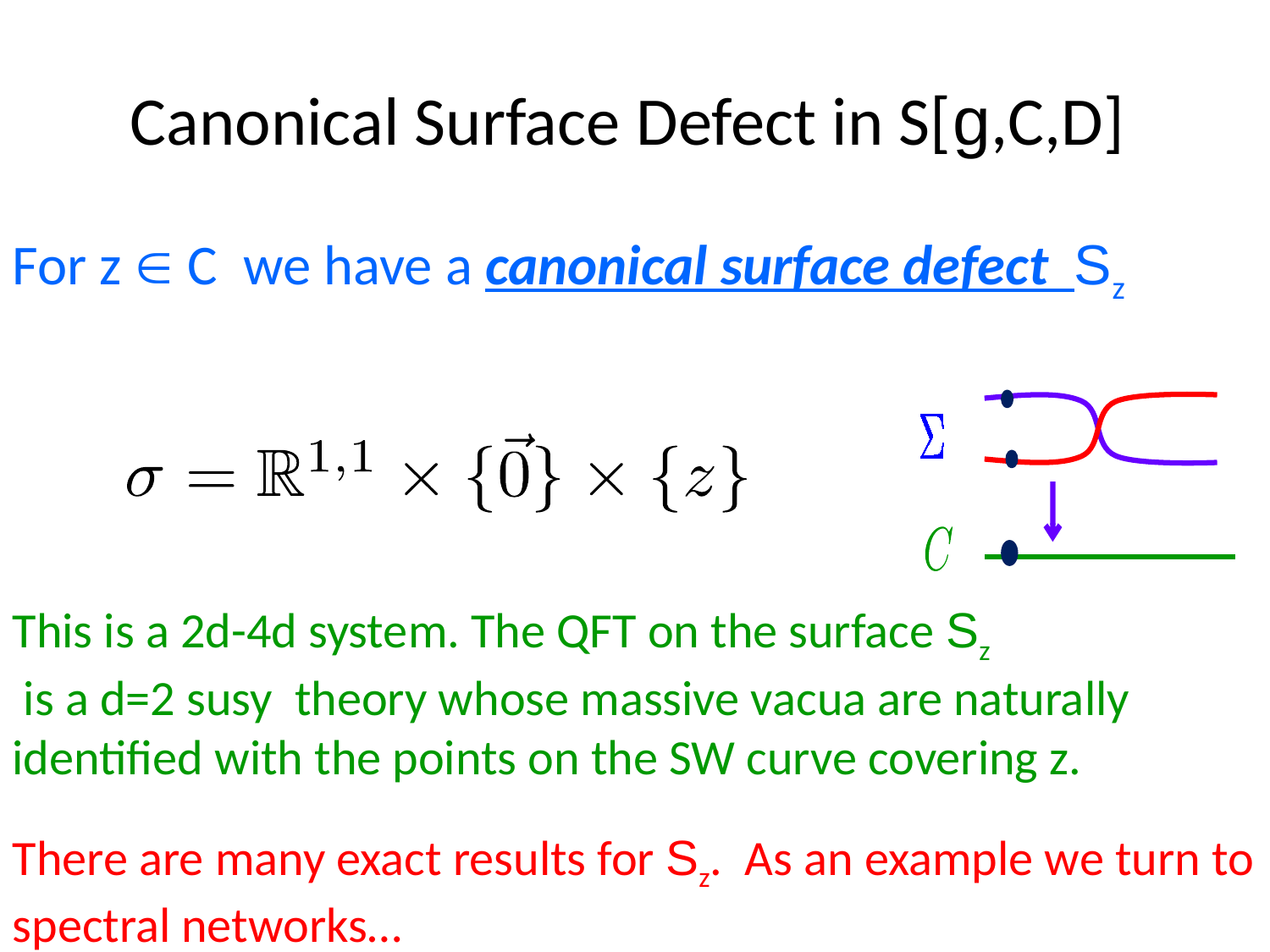

# Canonical Surface Defect in S[g,C,D]
For z ∈ C  we have a canonical surface defect  Sz

This is a 2d-4d system. The QFT on the surface Sz
 is a d=2 susy  theory whose massive vacua are naturally identified with the points on the SW curve covering z.
There are many exact results for Sz.  As an example we turn to spectral networks…